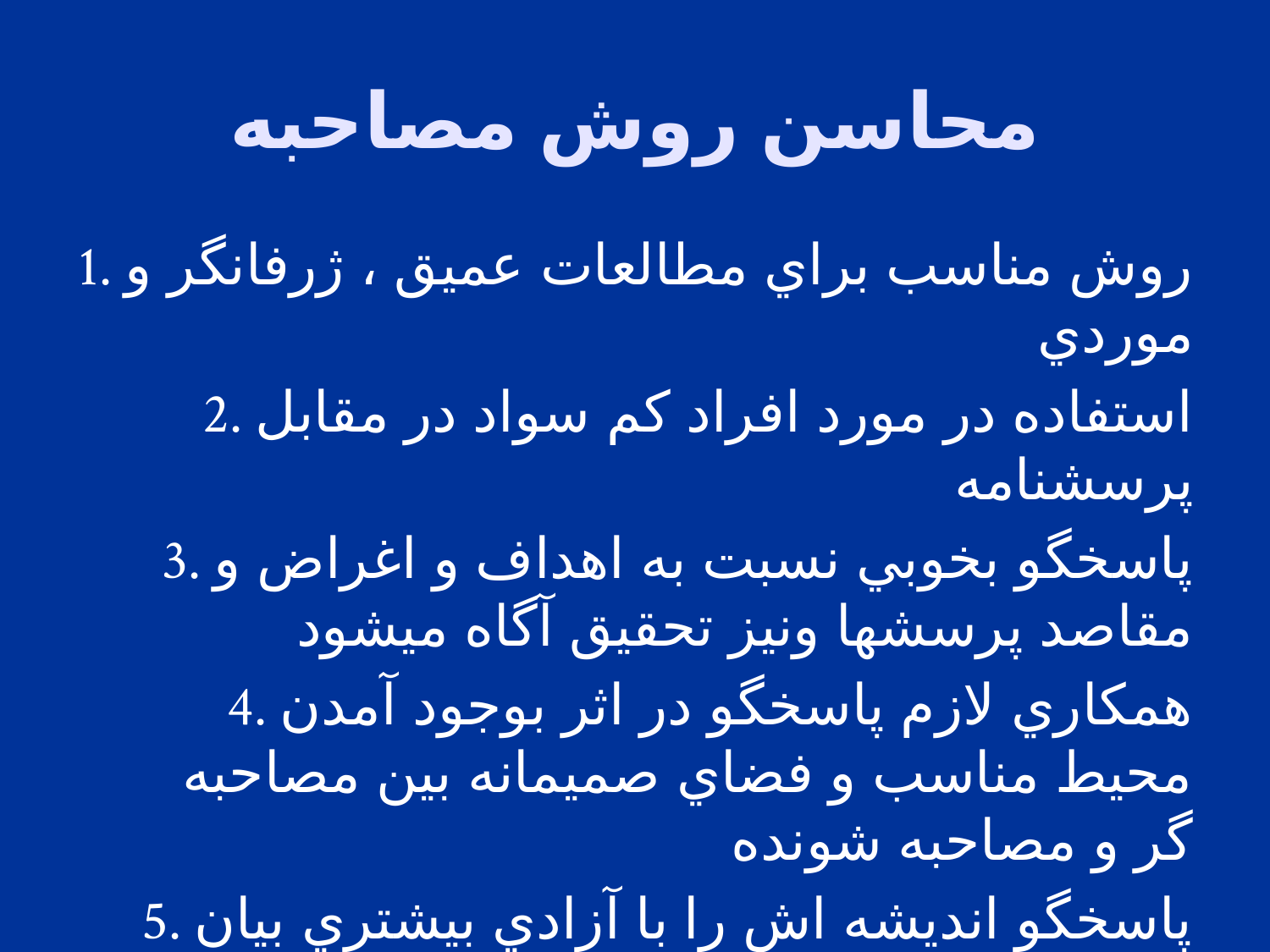

# محاسن روش مصاحبه
1. روش مناسب براي مطالعات عميق ، ژرفانگر و موردي
2. استفاده در مورد افراد کم سواد در مقابل پرسشنامه
3. پاسخگو بخوبي نسبت به اهداف و اغراض و مقاصد پرسشها ونيز تحقيق آگاه ميشود
4. همکاري لازم پاسخگو در اثر بوجود آمدن محيط مناسب و فضاي صميمانه بين مصاحبه گر و مصاحبه شونده
5. پاسخگو انديشه اش را با آزادي بيشتري بيان مي کند